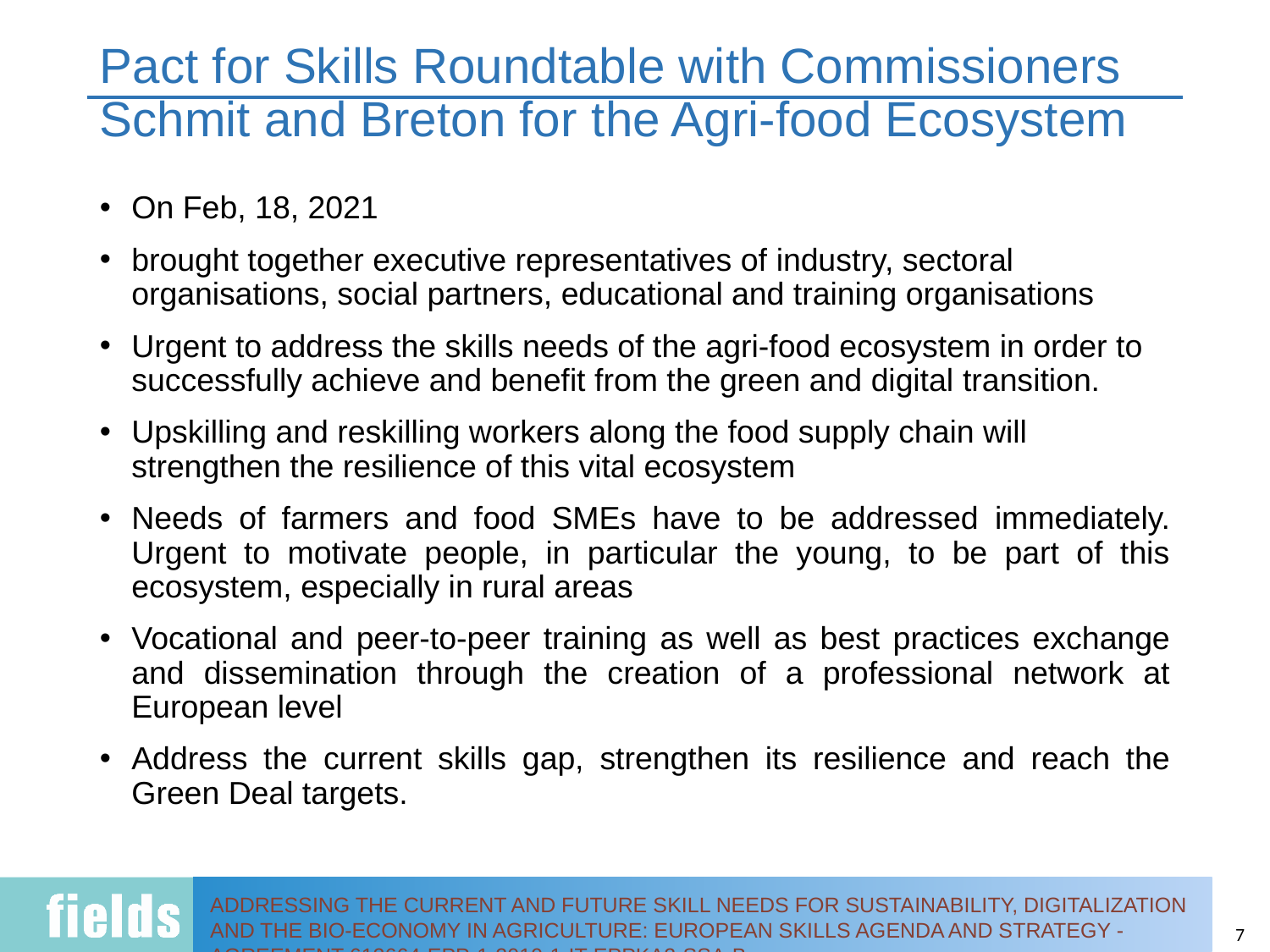

# Pact for Skills Roundtable with Commissioners Schmit and Breton for the Agri-food Ecosystem
On Feb, 18, 2021
brought together executive representatives of industry, sectoral organisations, social partners, educational and training organisations
Urgent to address the skills needs of the agri-food ecosystem in order to successfully achieve and benefit from the green and digital transition.
Upskilling and reskilling workers along the food supply chain will strengthen the resilience of this vital ecosystem
Needs of farmers and food SMEs have to be addressed immediately. Urgent to motivate people, in particular the young, to be part of this ecosystem, especially in rural areas
Vocational and peer-to-peer training as well as best practices exchange and dissemination through the creation of a professional network at European level
Address the current skills gap, strengthen its resilience and reach the Green Deal targets.

7